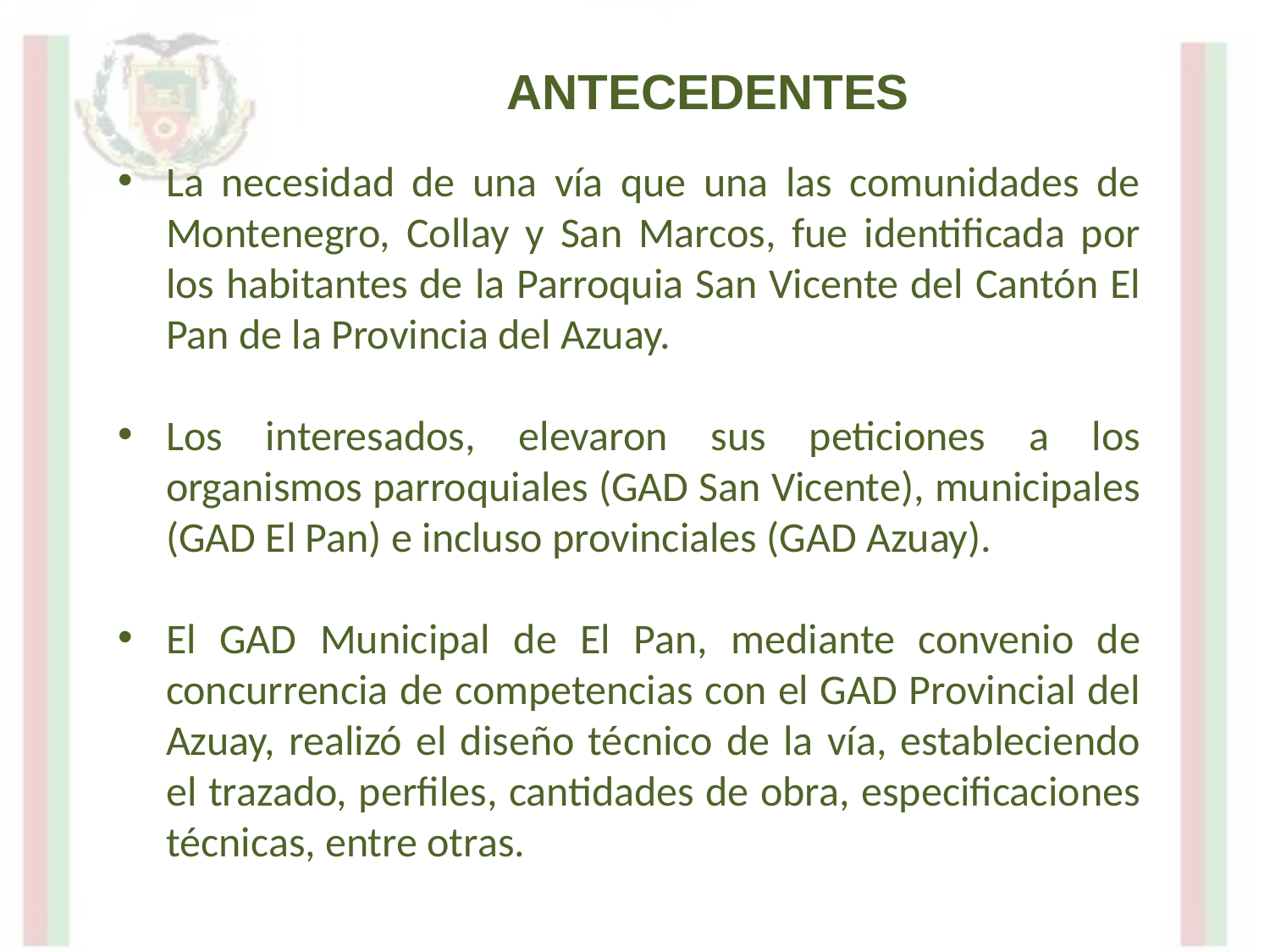

ANTECEDENTES
La necesidad de una vía que una las comunidades de Montenegro, Collay y San Marcos, fue identificada por los habitantes de la Parroquia San Vicente del Cantón El Pan de la Provincia del Azuay.

Los interesados, elevaron sus peticiones a los organismos parroquiales (GAD San Vicente), municipales (GAD El Pan) e incluso provinciales (GAD Azuay).

El GAD Municipal de El Pan, mediante convenio de concurrencia de competencias con el GAD Provincial del Azuay, realizó el diseño técnico de la vía, estableciendo el trazado, perfiles, cantidades de obra, especificaciones técnicas, entre otras.